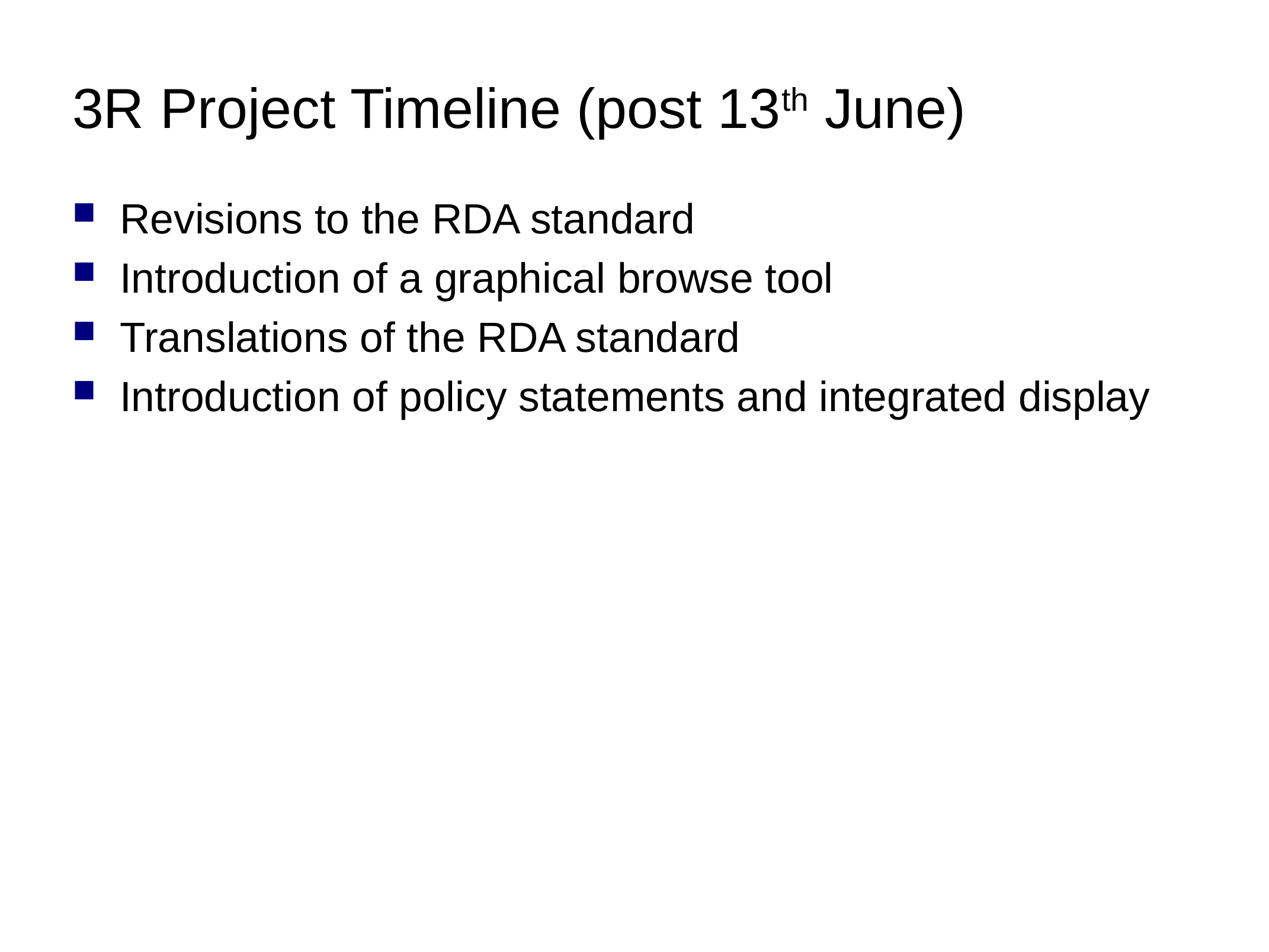

# 3R Project Timeline (post 13th June)
Revisions to the RDA standard
Introduction of a graphical browse tool
Translations of the RDA standard
Introduction of policy statements and integrated display